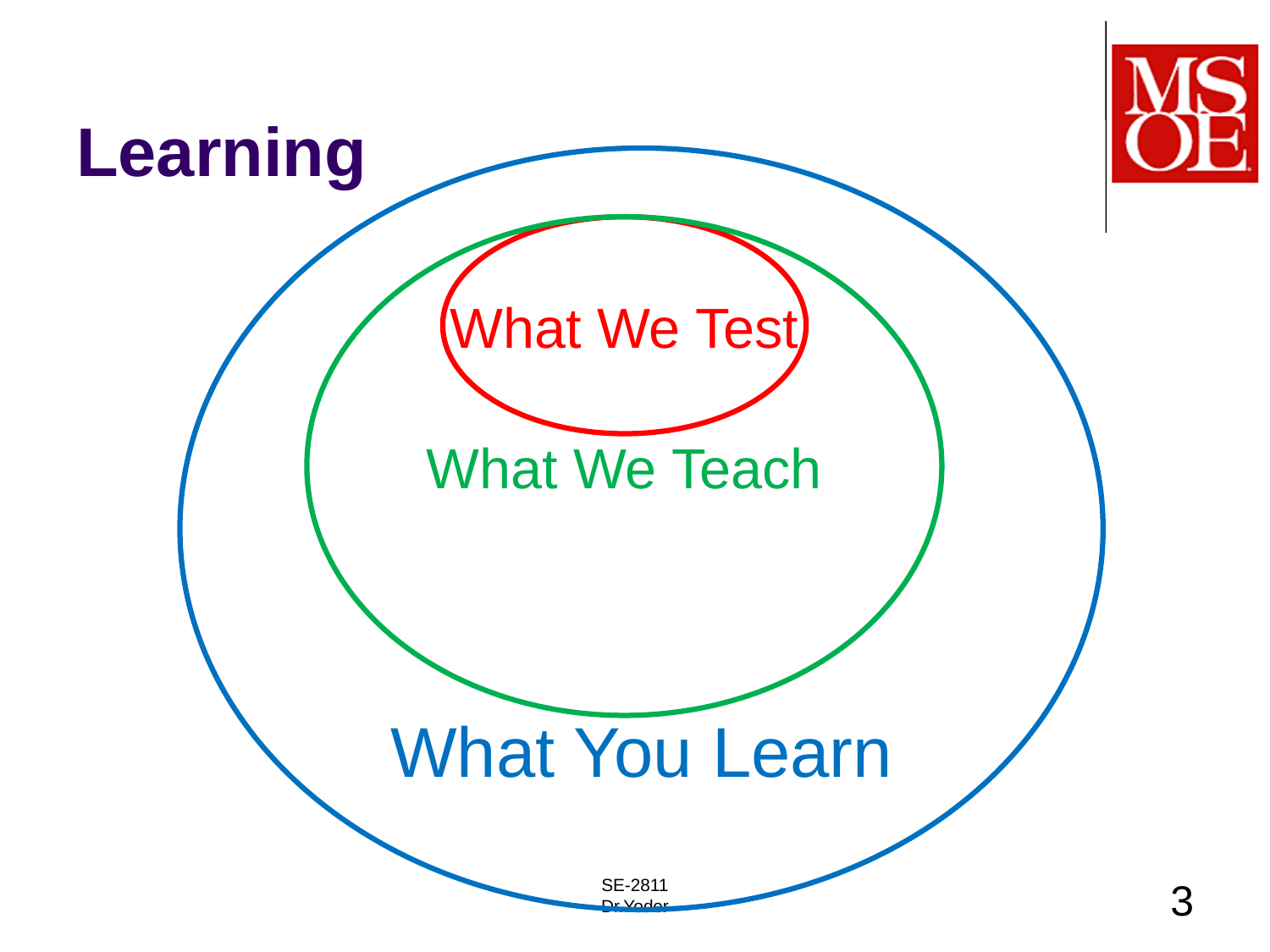

# Learning
What You Learn
What We Teach
What We Test
SE-2811
Dr.Yoder
3